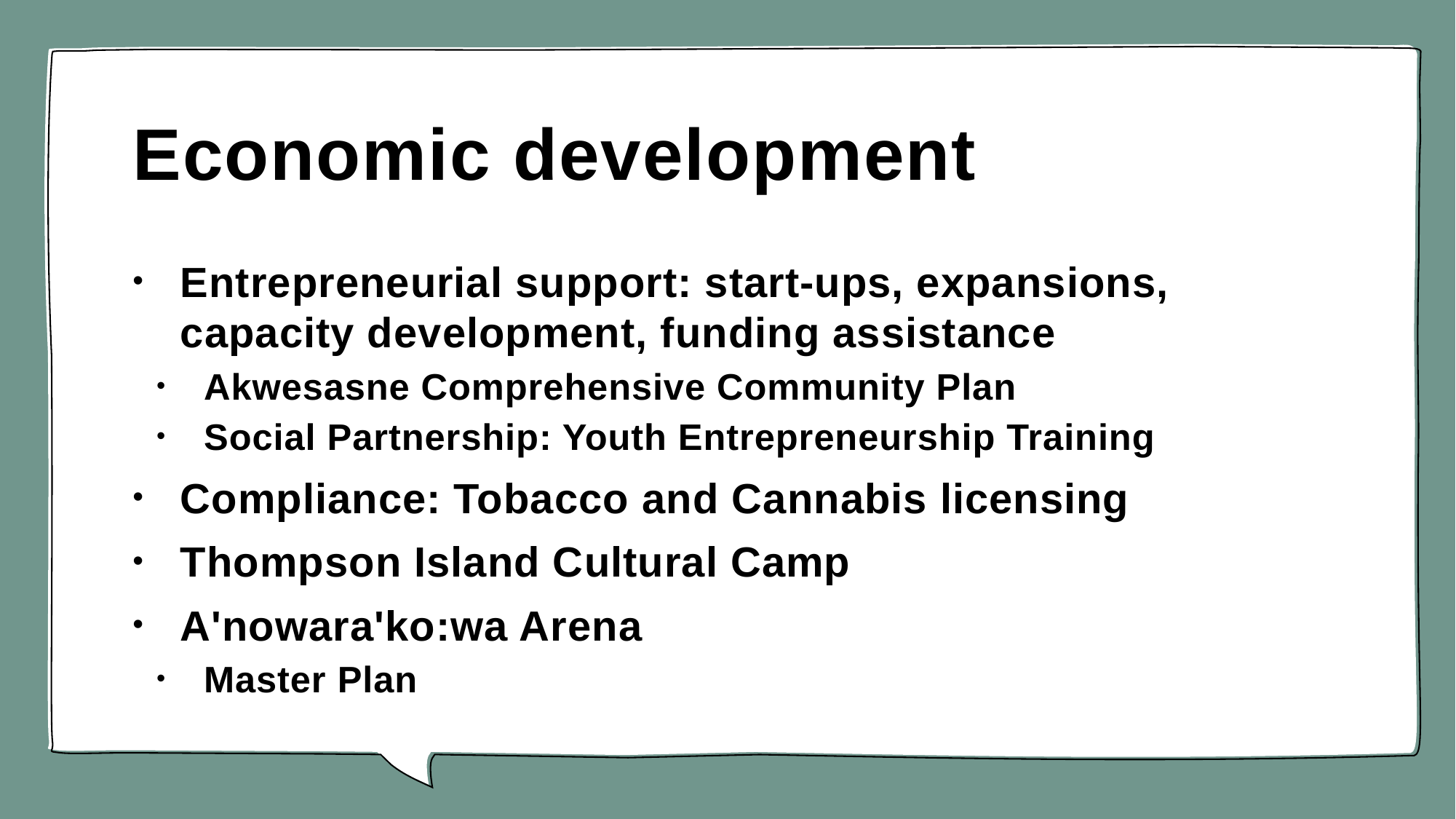

# Economic development
Entrepreneurial support: start-ups, expansions, capacity development, funding assistance
Akwesasne Comprehensive Community Plan
Social Partnership: Youth Entrepreneurship Training
Compliance: Tobacco and Cannabis licensing
Thompson Island Cultural Camp
A'nowara'ko:wa Arena
Master Plan